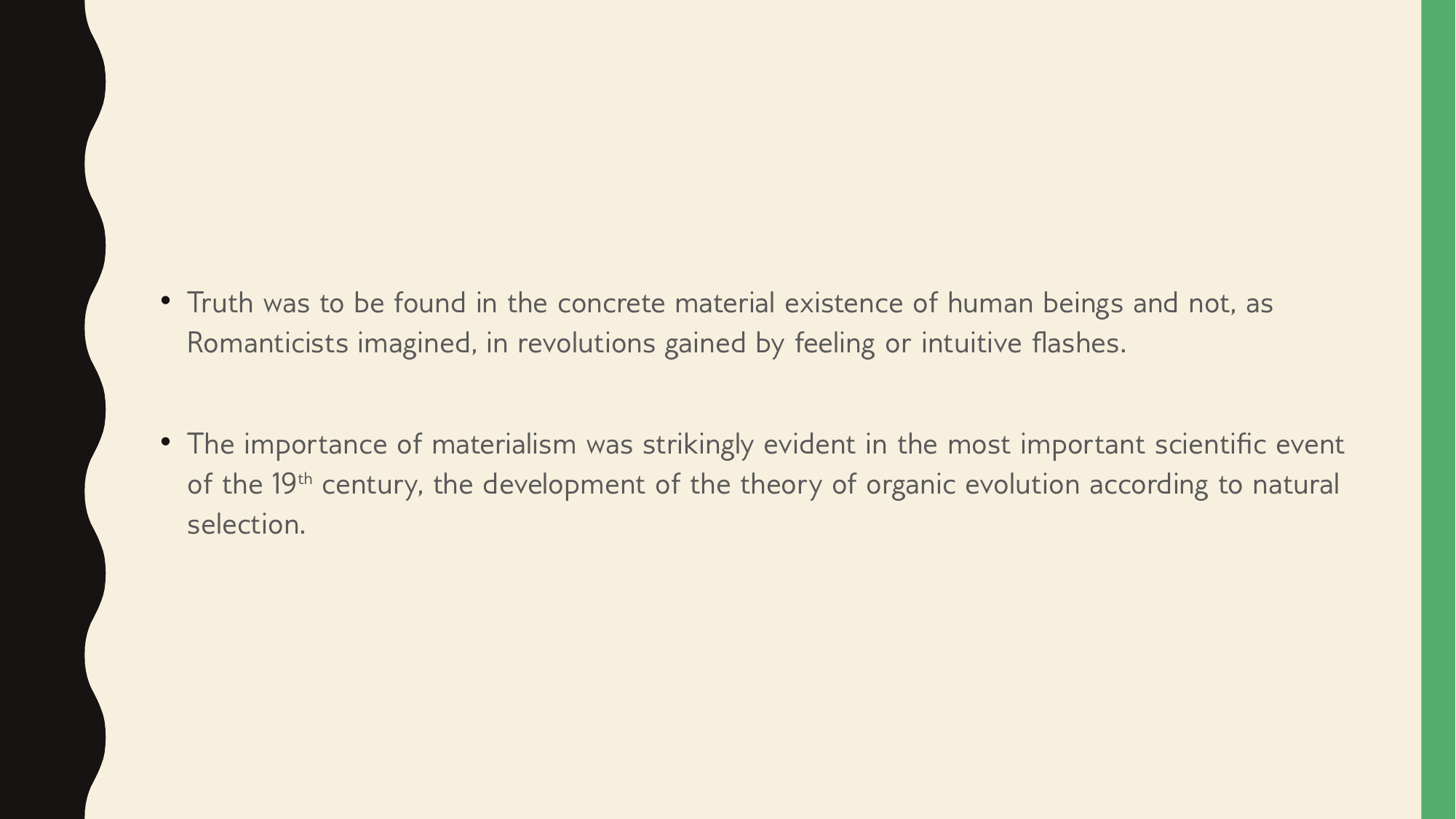

#
Truth was to be found in the concrete material existence of human beings and not, as Romanticists imagined, in revolutions gained by feeling or intuitive flashes.

The importance of materialism was strikingly evident in the most important scientific event of the 19th century, the development of the theory of organic evolution according to natural selection.